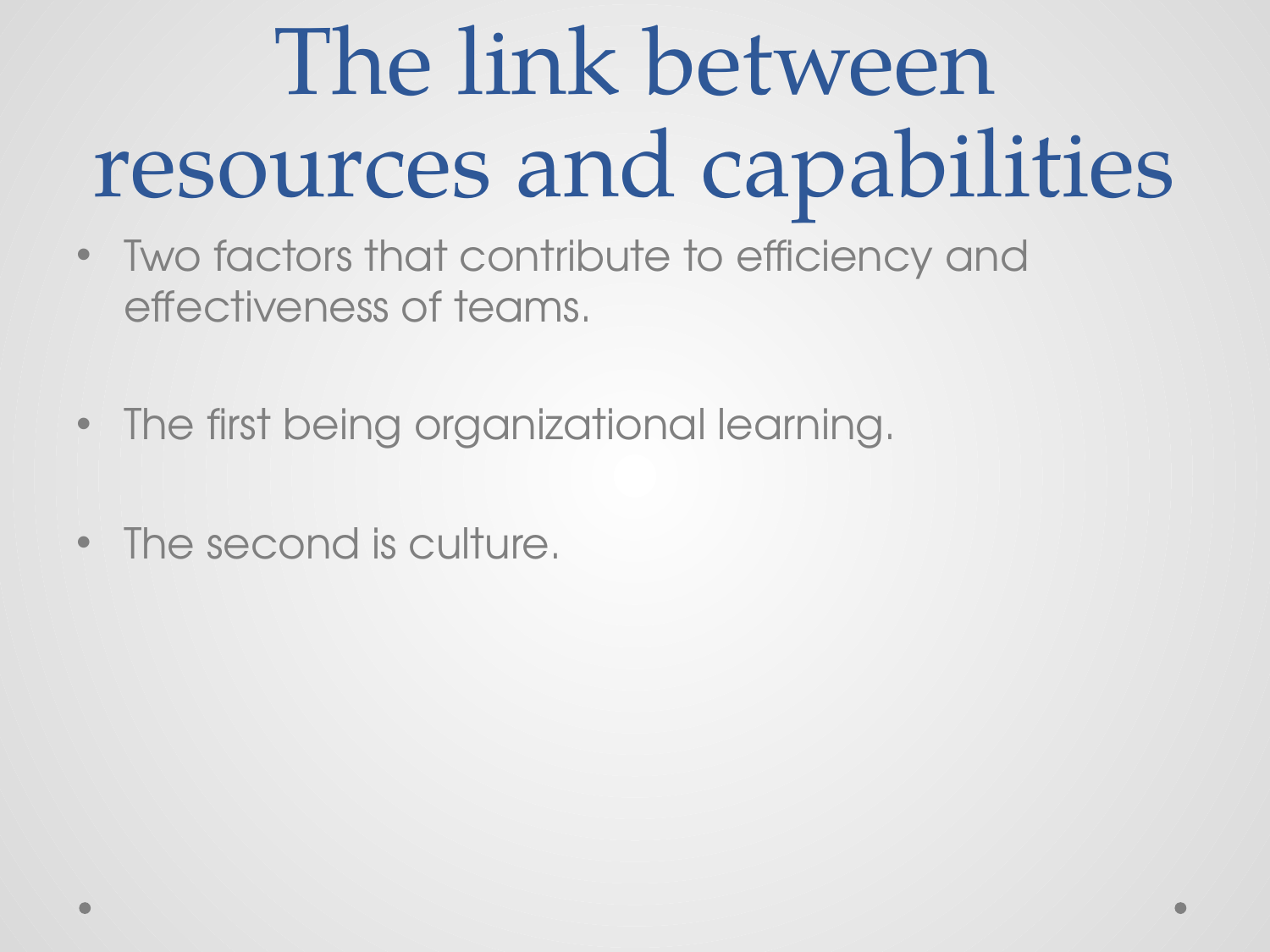

# The link between resources and capabilities
Two factors that contribute to efficiency and effectiveness of teams.

The first being organizational learning.

The second is culture.